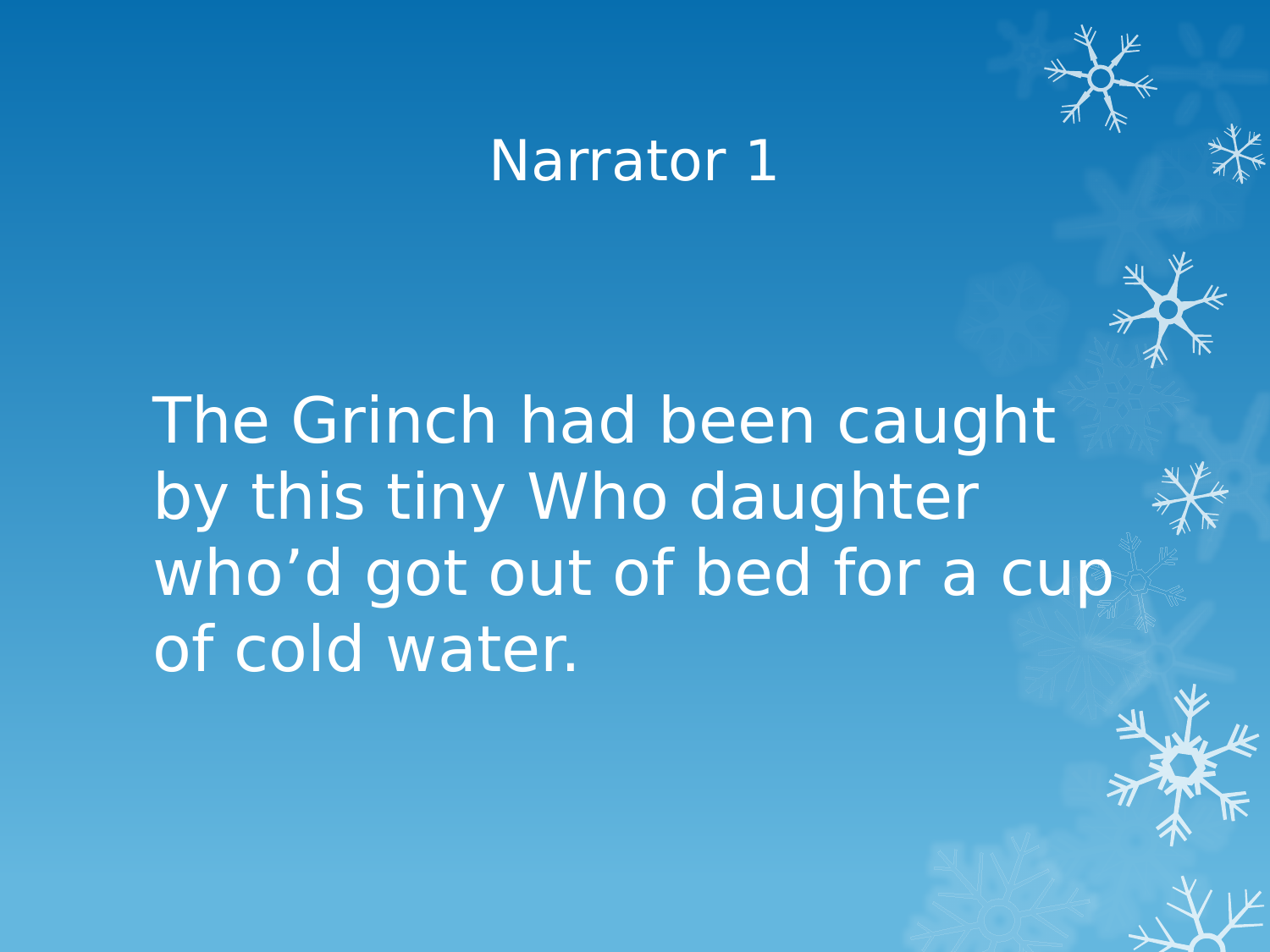

# Narrator 1
The Grinch had been caught by this tiny Who daughter who’d got out of bed for a cup of cold water.